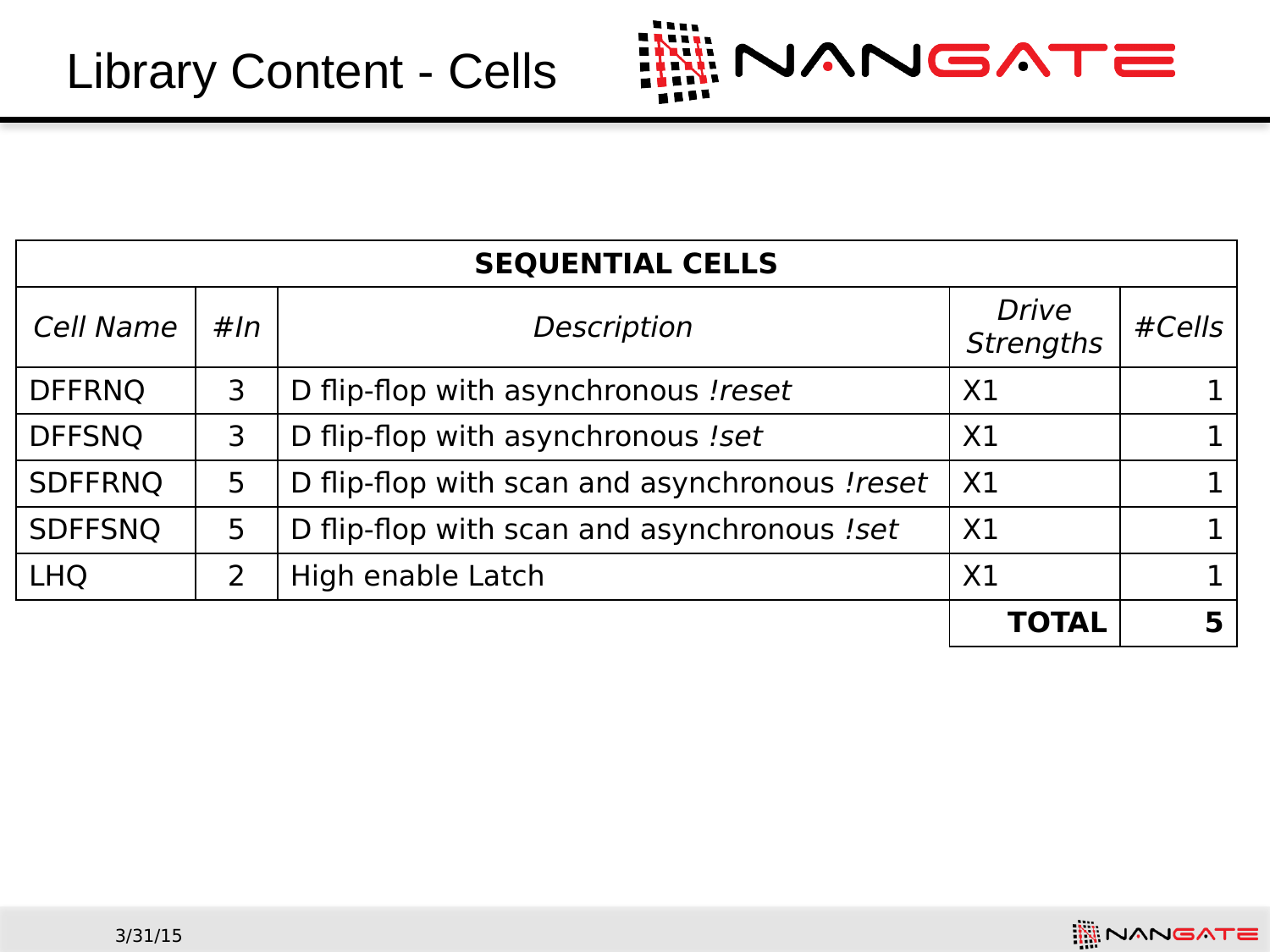

# Library Content - Cells

| SEQUENTIAL CELLS |  |  |  |  |
| --- | --- | --- | --- | --- |
| Cell Name | #In | Description | Drive Strengths | #Cells |
| DFFRNQ | 3 | D flip-flop with asynchronous !reset | X1 | 1 |
| DFFSNQ | 3 | D flip-flop with asynchronous !set | X1 | 1 |
| SDFFRNQ | 5 | D flip-flop with scan and asynchronous !reset | X1 | 1 |
| SDFFSNQ | 5 | D flip-flop with scan and asynchronous !set | X1 | 1 |
| LHQ | 2 | High enable Latch | X1 | 1 |
|  |  |  | TOTAL | 5 |